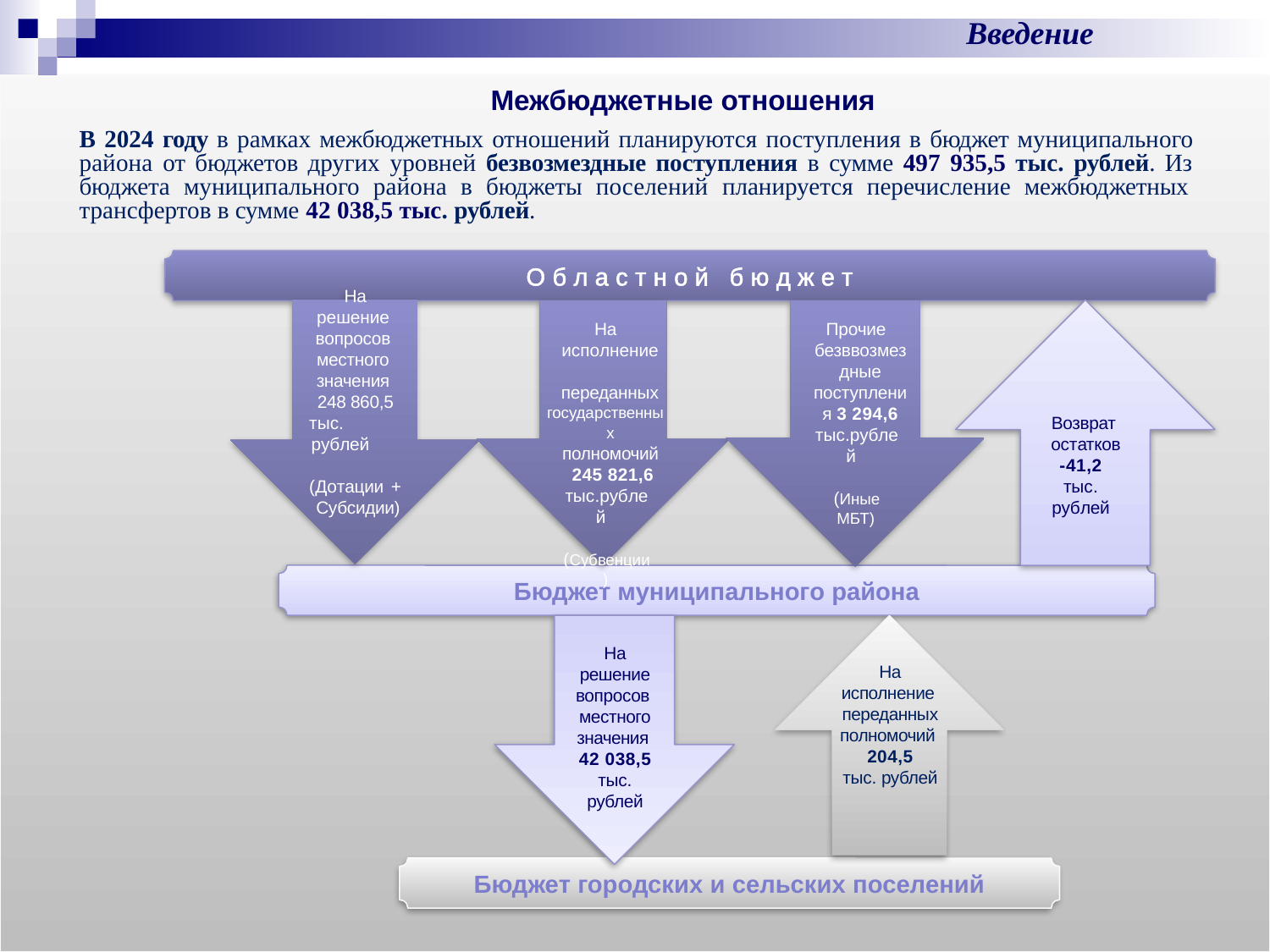

Введение

Межбюджетные отношения
В 2024 году в рамках межбюджетных отношений планируются поступления в бюджет муниципального  района от бюджетов других уровней безвозмездные поступления в сумме 497 935,5 тыс. рублей. Из  бюджета муниципального района в бюджеты поселений планируется перечисление межбюджетных  трансфертов в сумме 42 038,5 тыс. рублей.
О б л а с т н о й   б ю д ж е т
На решение  вопросов  местного  значения  248 860,5
тыс. рублей

(Дотации +  Субсидии)
Возврат  остатков
-41,2
тыс. рублей

На исполнение  переданных
государственных  полномочий  245 821,6
тыс.рублей

(Субвенции)

Прочие безввозмездные поступления 3 294,6
тыс.рублей

(Иные МБТ)

Бюджет муниципального района

На решение вопросов  местного значения  42 038,5
тыс. рублей

На исполнение  переданных
полномочий
204,5
тыс. рублей

Бюджет городских и сельских поселений